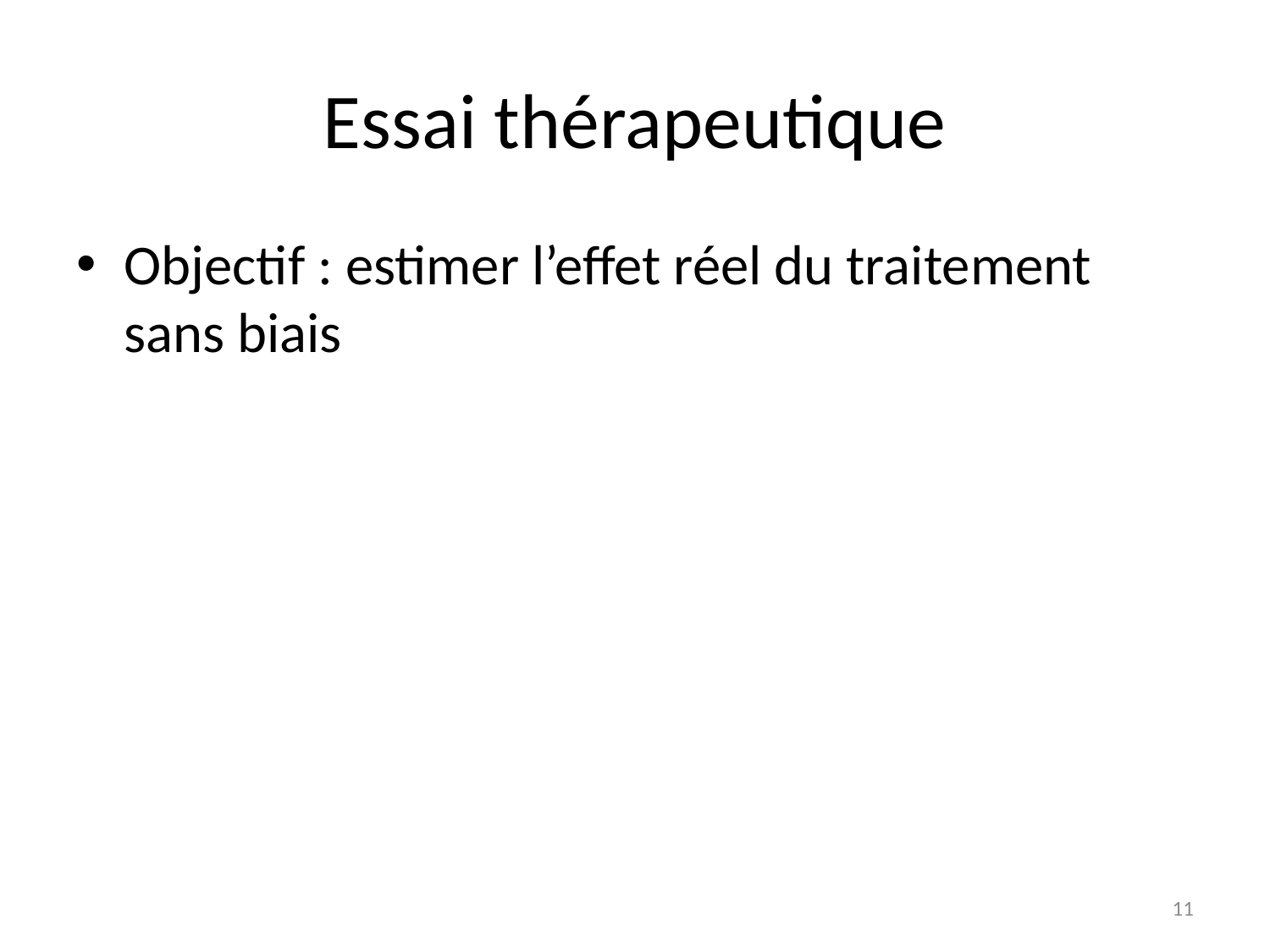

# Essai thérapeutique
Objectif : estimer l’effet réel du traitement sans biais
11